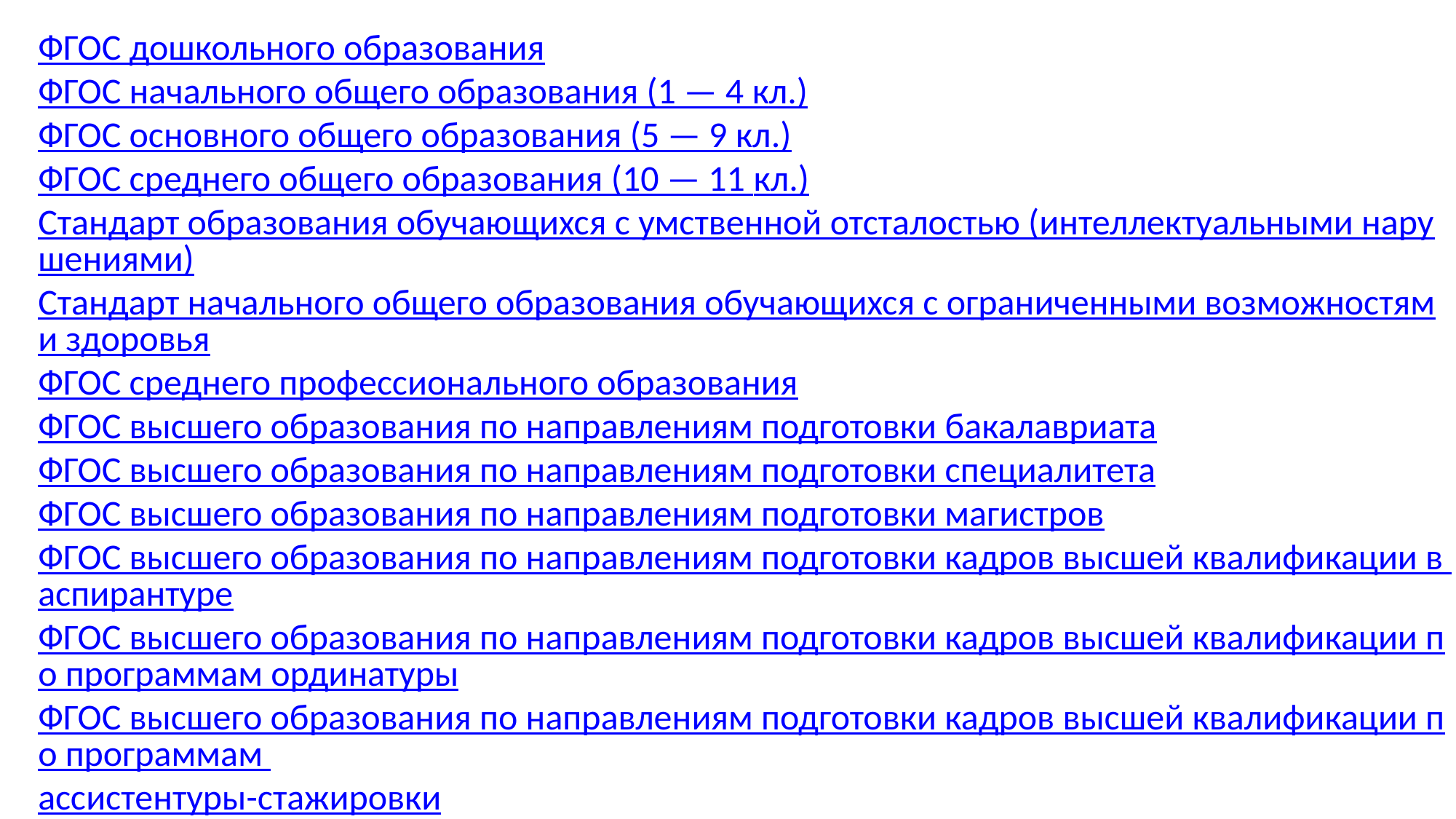

ФГОС дошкольного образования
ФГОС начального общего образования (1 — 4 кл.)
ФГОС основного общего образования (5 — 9 кл.)
ФГОС среднего общего образования (10 — 11 кл.)
Стандарт образования обучающихся с умственной отсталостью (интеллектуальными нарушениями)
Стандарт начального общего образования обучающихся с ограниченными возможностями здоровья
ФГОС среднего профессионального образования
ФГОС высшего образования по направлениям подготовки бакалавриата
ФГОС высшего образования по направлениям подготовки специалитета
ФГОС высшего образования по направлениям подготовки магистров
ФГОС высшего образования по направлениям подготовки кадров высшей квалификации в аспирантуре
ФГОС высшего образования по направлениям подготовки кадров высшей квалификации по программам ординатуры
ФГОС высшего образования по направлениям подготовки кадров высшей квалификации по программам ассистентуры-стажировки